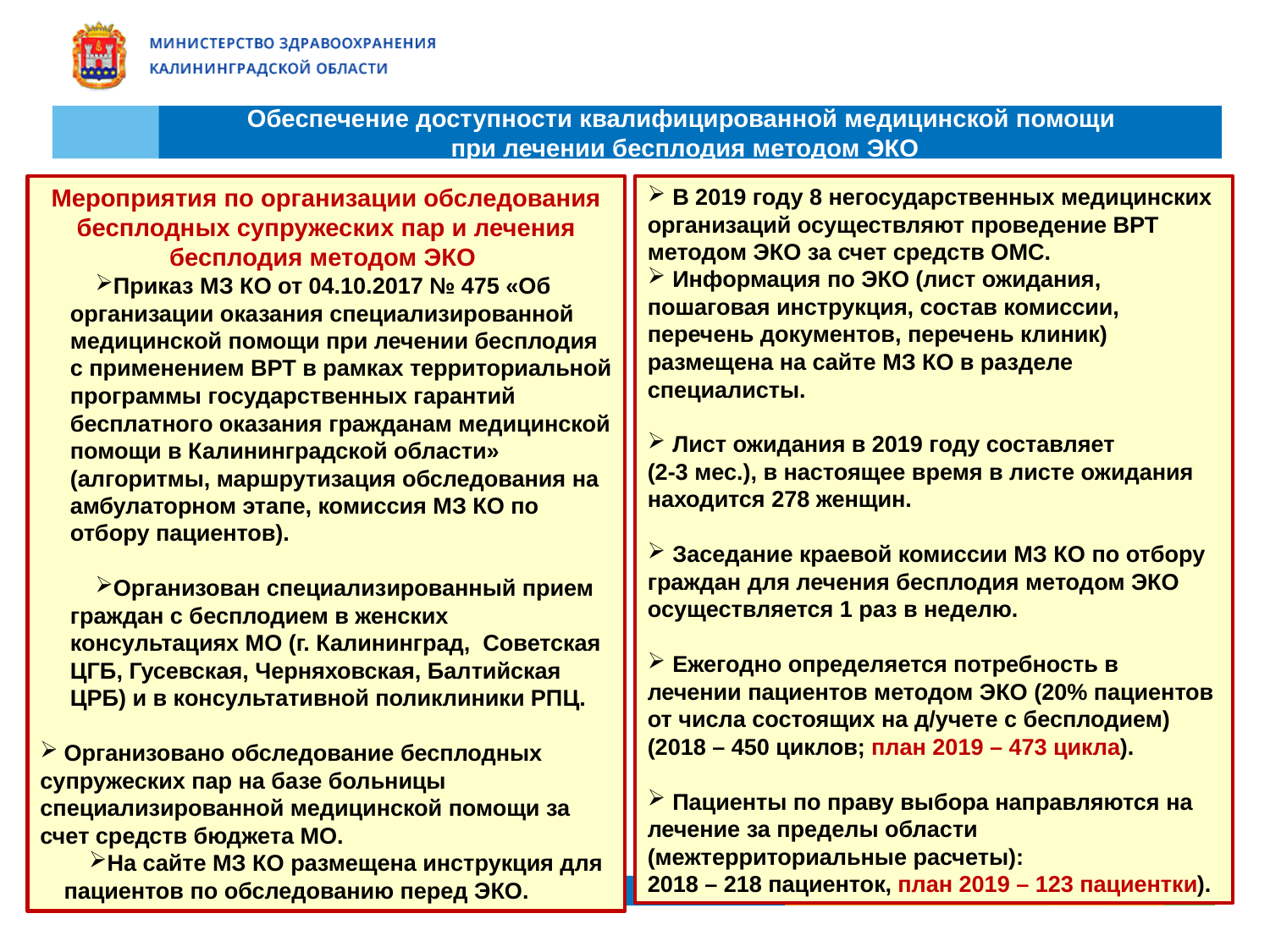

Обеспечение доступности квалифицированной медицинской помощи
при лечении бесплодия методом ЭКО
В 2019 году 8 негосударственных медицинских
организаций осуществляют проведение ВРТ методом ЭКО за счет средств ОМС.
Информация по ЭКО (лист ожидания,
пошаговая инструкция, состав комиссии, перечень документов, перечень клиник) размещена на сайте МЗ КО в разделе специалисты.

Лист ожидания в 2019 году составляет
(2-3 мес.), в настоящее время в листе ожидания находится 278 женщин.

Заседание краевой комиссии МЗ КО по отбору
граждан для лечения бесплодия методом ЭКО осуществляется 1 раз в неделю.

Ежегодно определяется потребность в
лечении пациентов методом ЭКО (20% пациентов от числа состоящих на д/учете с бесплодием)
(2018 – 450 циклов; план 2019 – 473 цикла).

Пациенты по праву выбора направляются на
лечение за пределы области (межтерриториальные расчеты):
2018 – 218 пациенток, план 2019 – 123 пациентки).
Мероприятия по организации обследования бесплодных супружеских пар и лечения бесплодия методом ЭКО
Приказ МЗ КО от 04.10.2017 № 475 «Об организации оказания специализированной медицинской помощи при лечении бесплодия с применением ВРТ в рамках территориальной программы государственных гарантий бесплатного оказания гражданам медицинской помощи в Калининградской области» (алгоритмы, маршрутизация обследования на амбулаторном этапе, комиссия МЗ КО по отбору пациентов).

Организован специализированный прием граждан с бесплодием в женских консультациях МО (г. Калининград,  Советская ЦГБ, Гусевская, Черняховская, Балтийская ЦРБ) и в консультативной поликлиники РПЦ.

Организовано обследование бесплодных
супружеских пар на базе больницы специализированной медицинской помощи за счет средств бюджета МО.
На сайте МЗ КО размещена инструкция для пациентов по обследованию перед ЭКО.